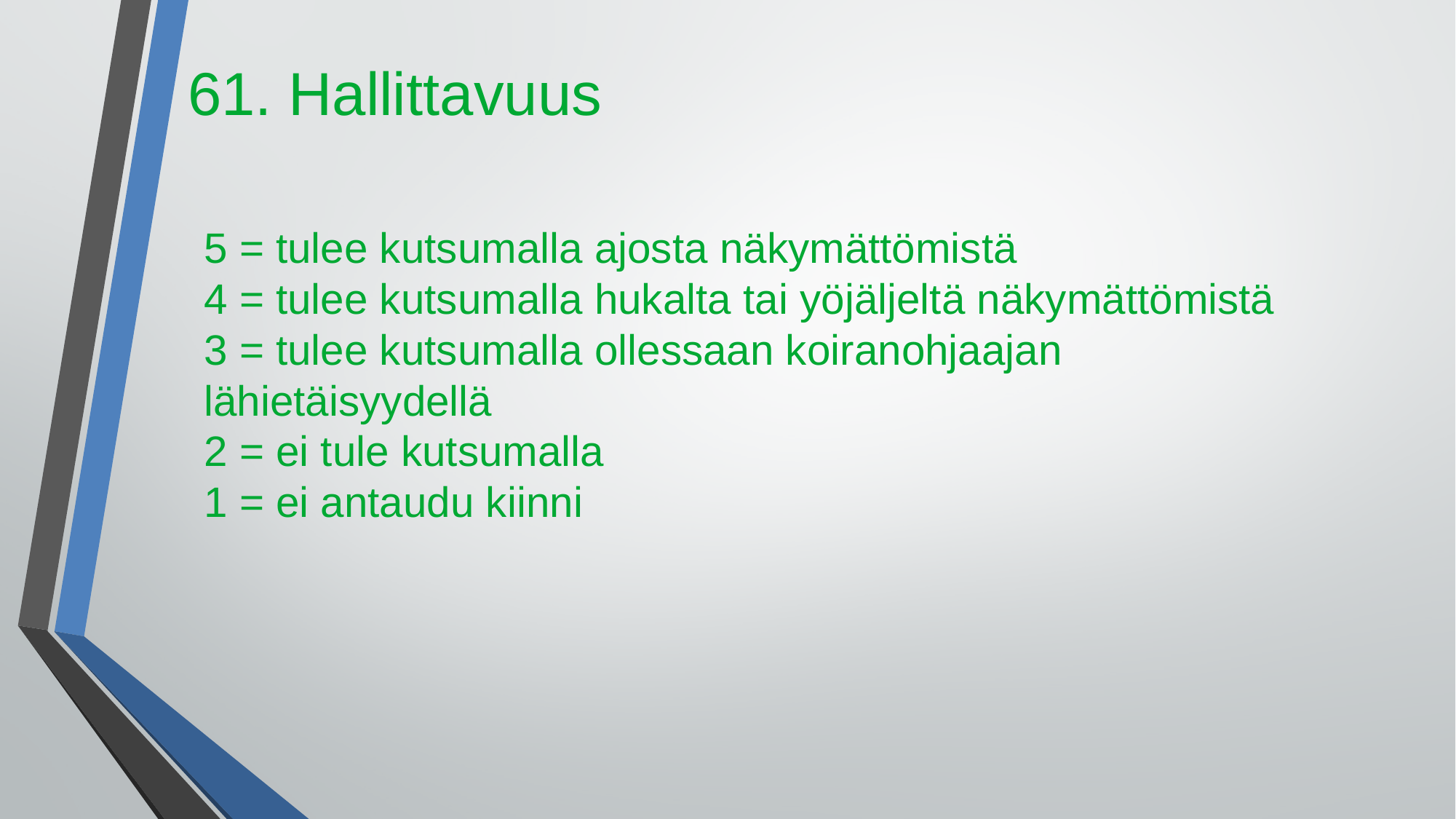

61. Hallittavuus

5 = tulee kutsumalla ajosta näkymättömistä
4 = tulee kutsumalla hukalta tai yöjäljeltä näkymättömistä
3 = tulee kutsumalla ollessaan koiranohjaajan
lähietäisyydellä
2 = ei tule kutsumalla
1 = ei antaudu kiinni